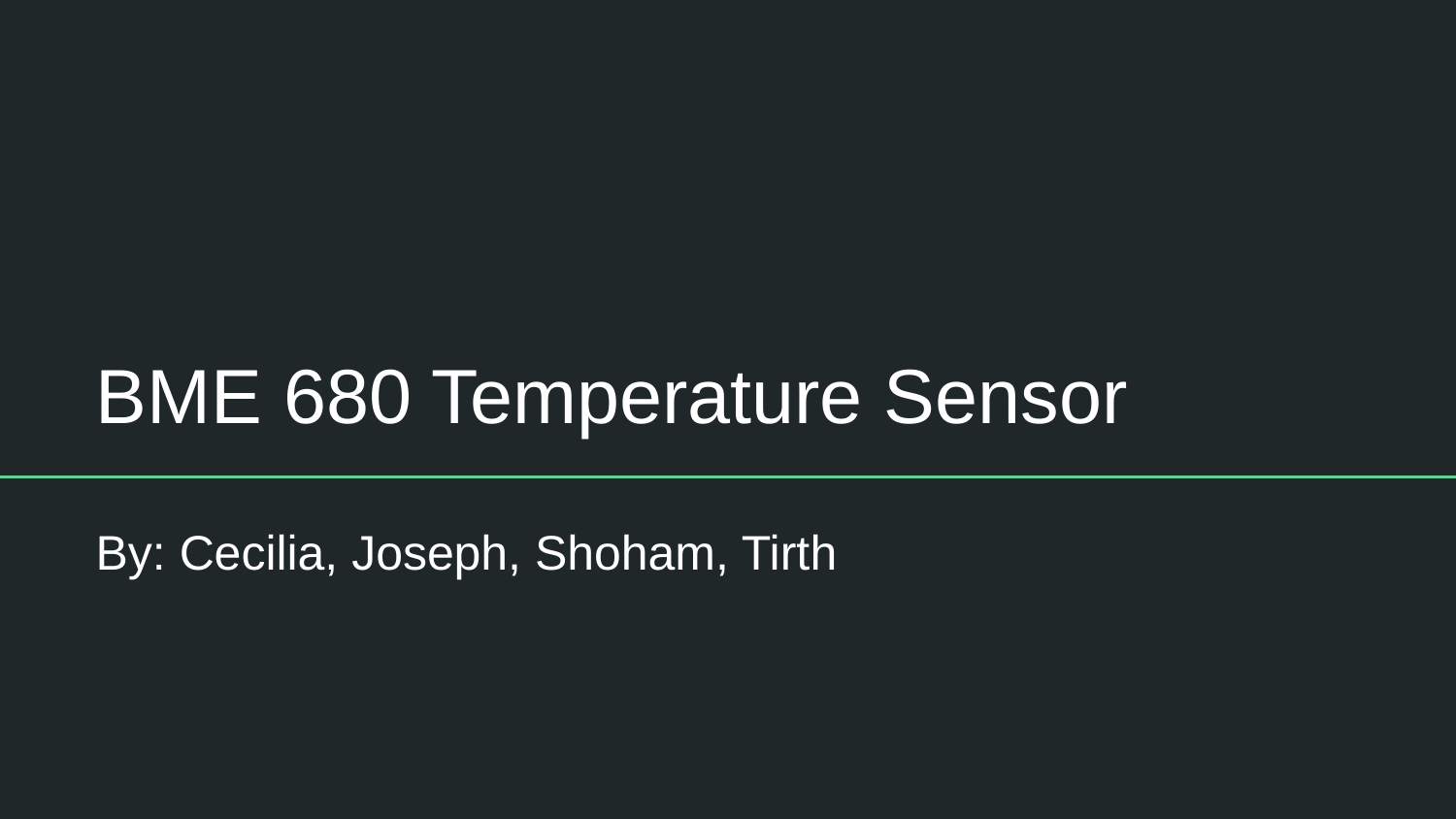

# BME 680 Temperature Sensor
By: Cecilia, Joseph, Shoham, Tirth